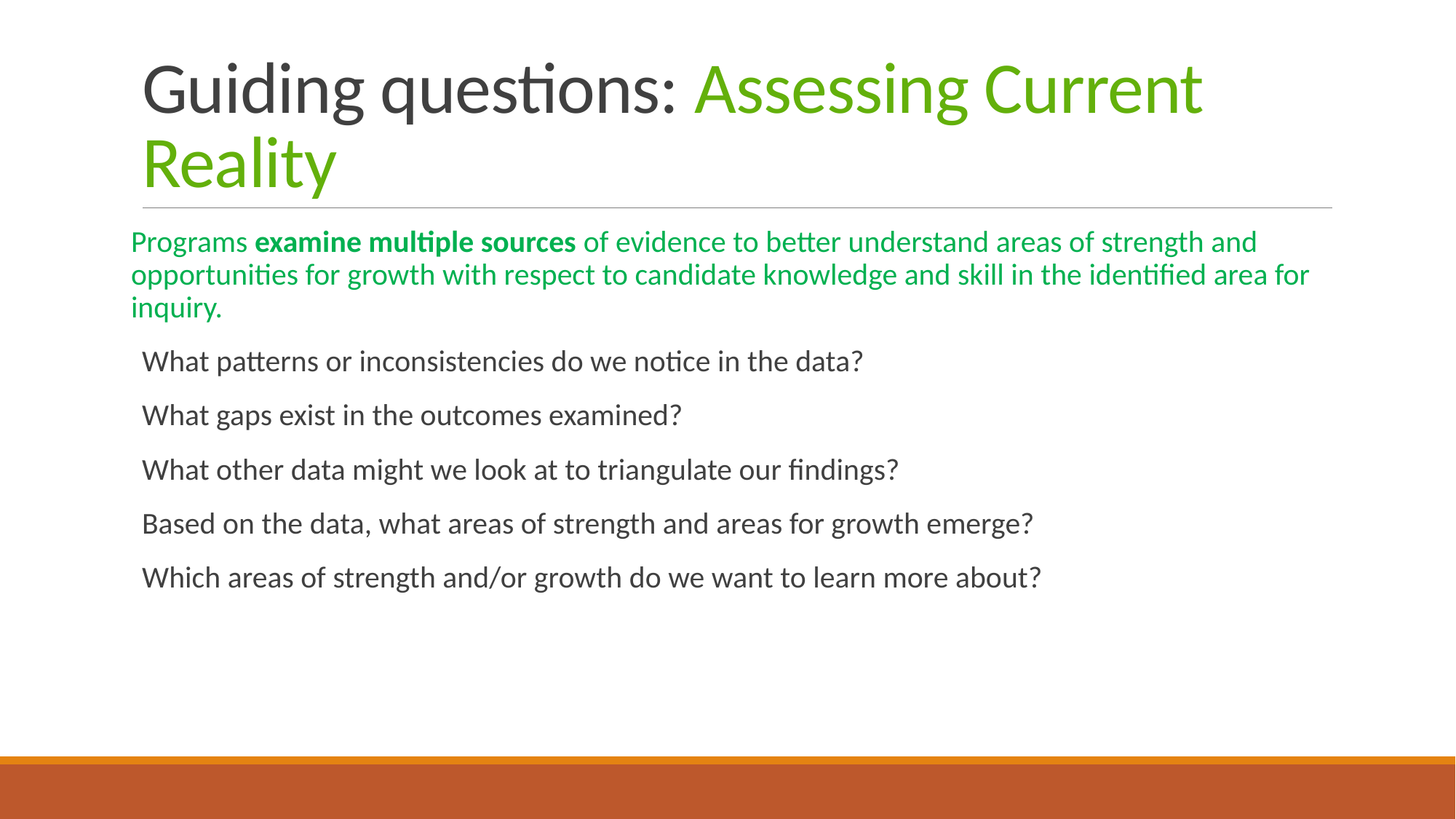

# Guiding questions: Assessing Current Reality
Programs examine multiple sources of evidence to better understand areas of strength and opportunities for growth with respect to candidate knowledge and skill in the identified area for inquiry.
What patterns or inconsistencies do we notice in the data?
What gaps exist in the outcomes examined?
What other data might we look at to triangulate our findings?
Based on the data, what areas of strength and areas for growth emerge?
Which areas of strength and/or growth do we want to learn more about?